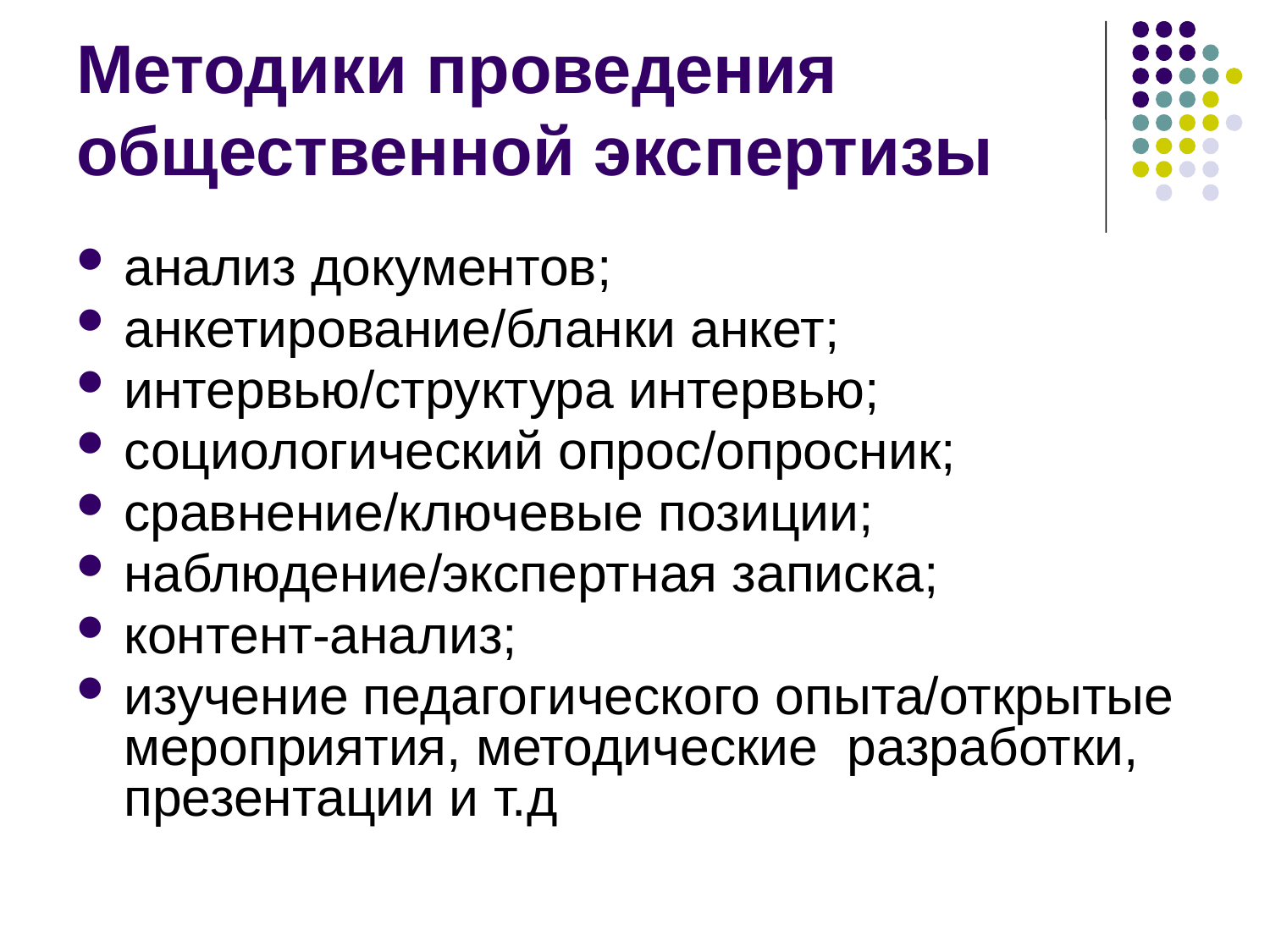

Методики проведения общественной экспертизы
анализ документов;
анкетирование/бланки анкет;
интервью/структура интервью;
социологический опрос/опросник;
сравнение/ключевые позиции;
наблюдение/экспертная записка;
контент-анализ;
изучение педагогического опыта/открытые мероприятия, методические  разработки, презентации и т.д